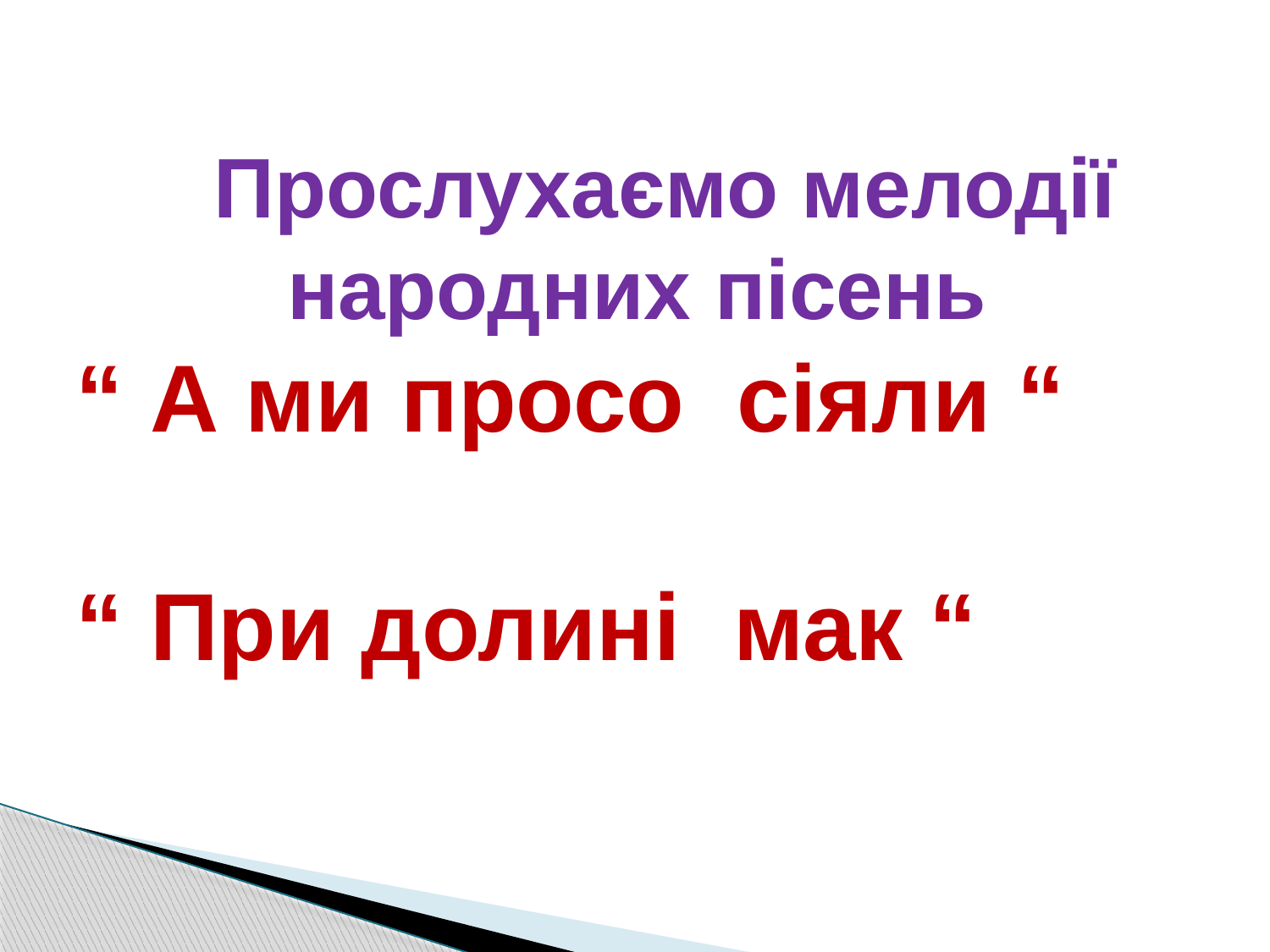

# Прослухаємо мелодії народних пісень “ А ми просо  сіяли “ “ При долині  мак “